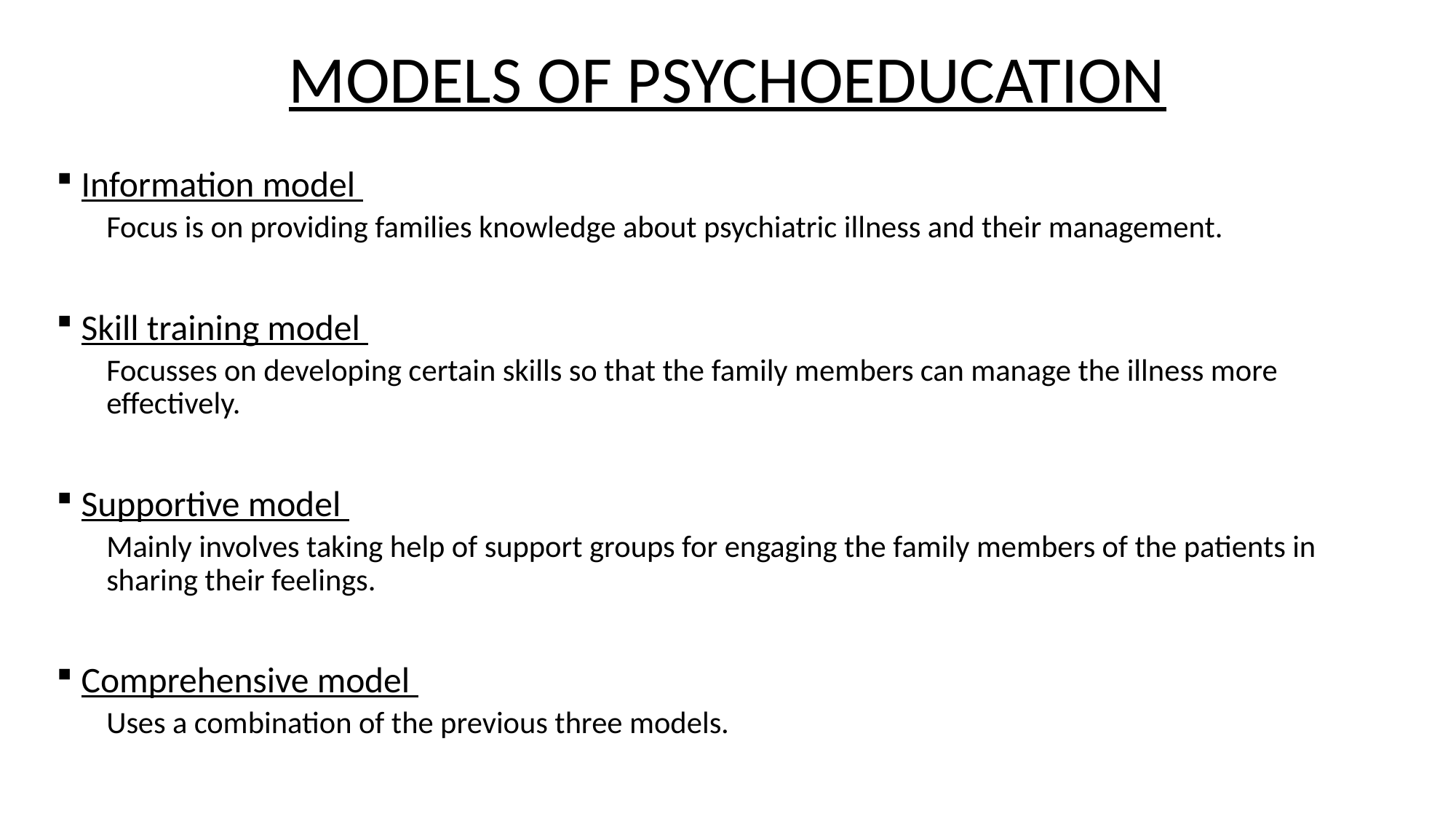

# MODELS OF PSYCHOEDUCATION
Information model
Focus is on providing families knowledge about psychiatric illness and their management.

Skill training model
Focusses on developing certain skills so that the family members can manage the illness more effectively.

Supportive model
Mainly involves taking help of support groups for engaging the family members of the patients in sharing their feelings.

Comprehensive model
Uses a combination of the previous three models.